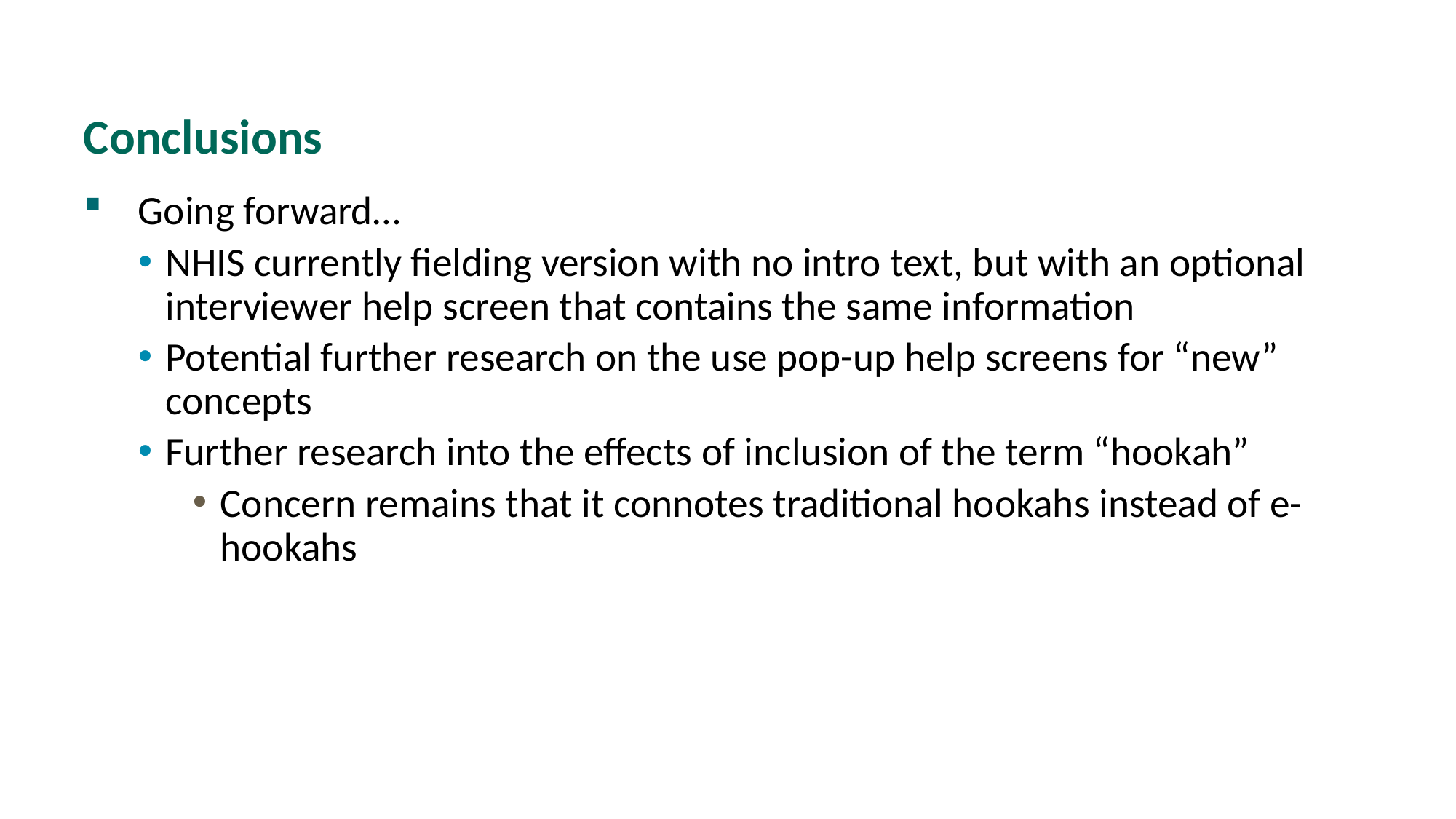

# Conclusions
Going forward…
NHIS currently fielding version with no intro text, but with an optional interviewer help screen that contains the same information
Potential further research on the use pop-up help screens for “new” concepts
Further research into the effects of inclusion of the term “hookah”
Concern remains that it connotes traditional hookahs instead of e-hookahs